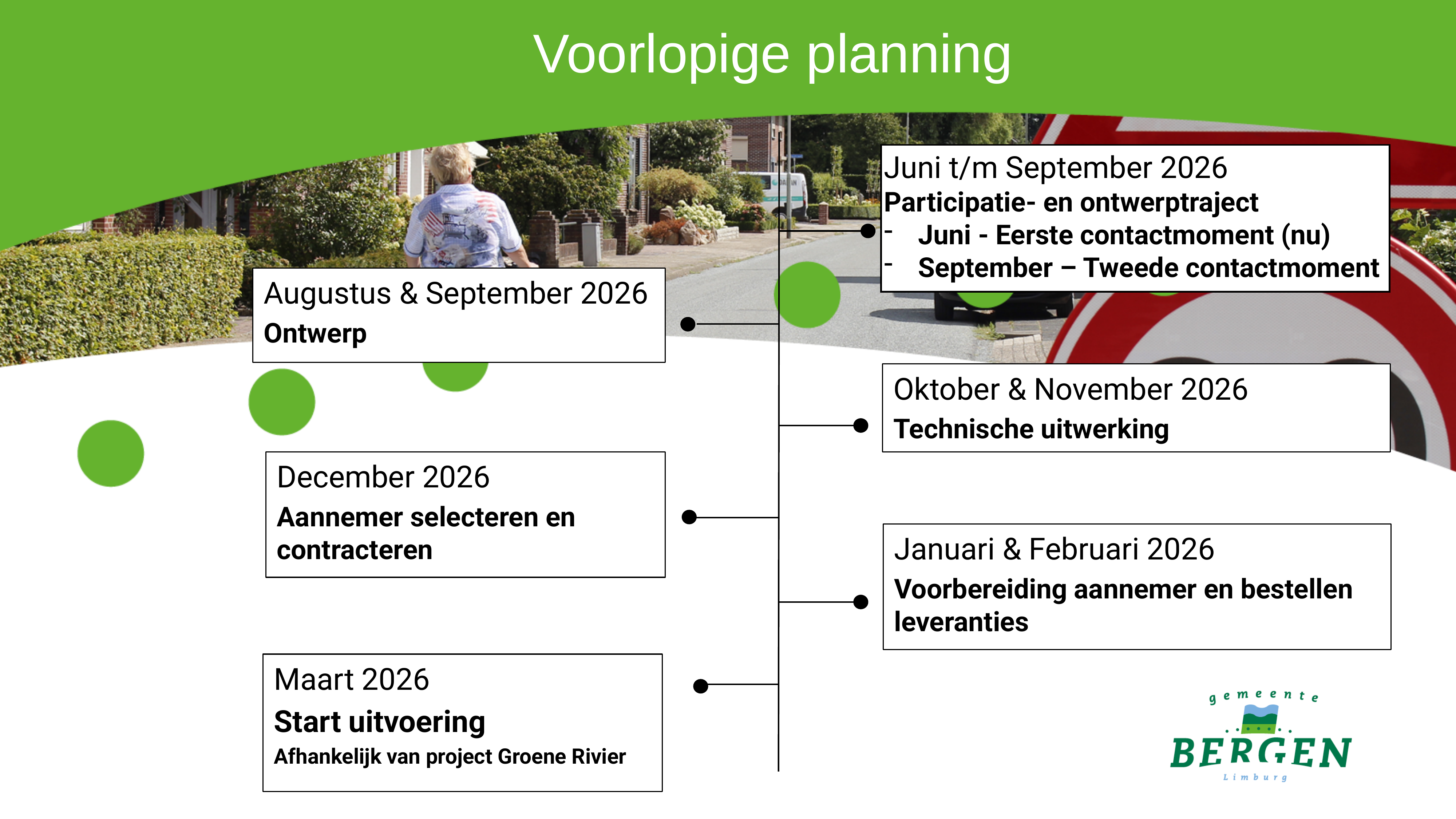

Voorlopige planning

Juni t/m September 2026
Participatie- en ontwerptraject
Juni - Eerste contactmoment (nu)
September – Tweede contactmoment

Augustus & September 2026
Ontwerp

Oktober & November 2026
Technische uitwerking
December 2026
Aannemer selecteren en contracteren

Januari & Februari 2026
Voorbereiding aannemer en bestellen leveranties
Maart 2026
Start uitvoering
Afhankelijk van project Groene Rivier